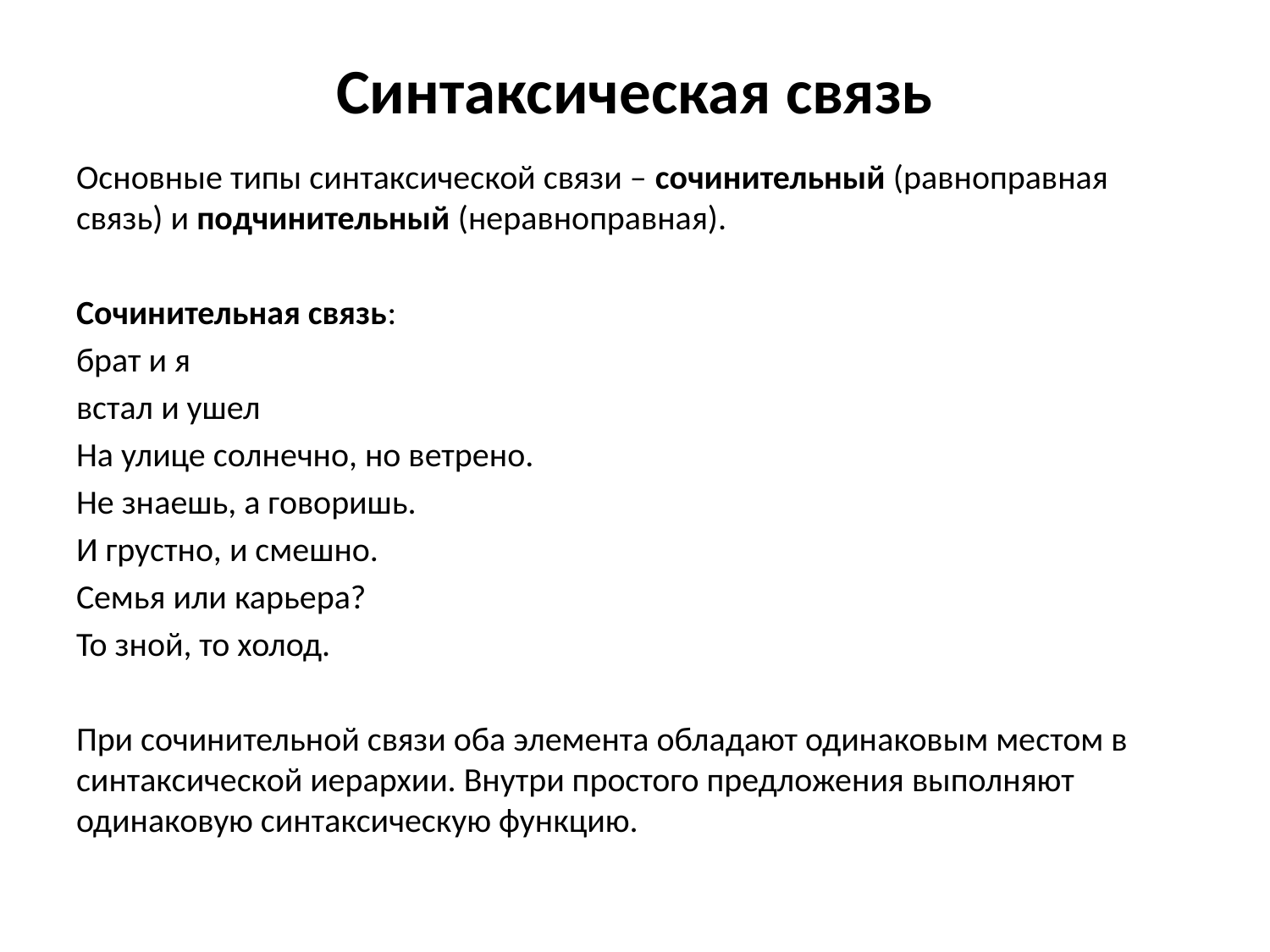

# Синтаксическая связь
Основные типы синтаксической связи – сочинительный (равноправная связь) и подчинительный (неравноправная).

Сочинительная связь:
брат и я
встал и ушел
На улице солнечно, но ветрено.
Не знаешь, а говоришь.
И грустно, и смешно.
Семья или карьера?
То зной, то холод.

При сочинительной связи оба элемента обладают одинаковым местом в синтаксической иерархии. Внутри простого предложения выполняют одинаковую синтаксическую функцию.